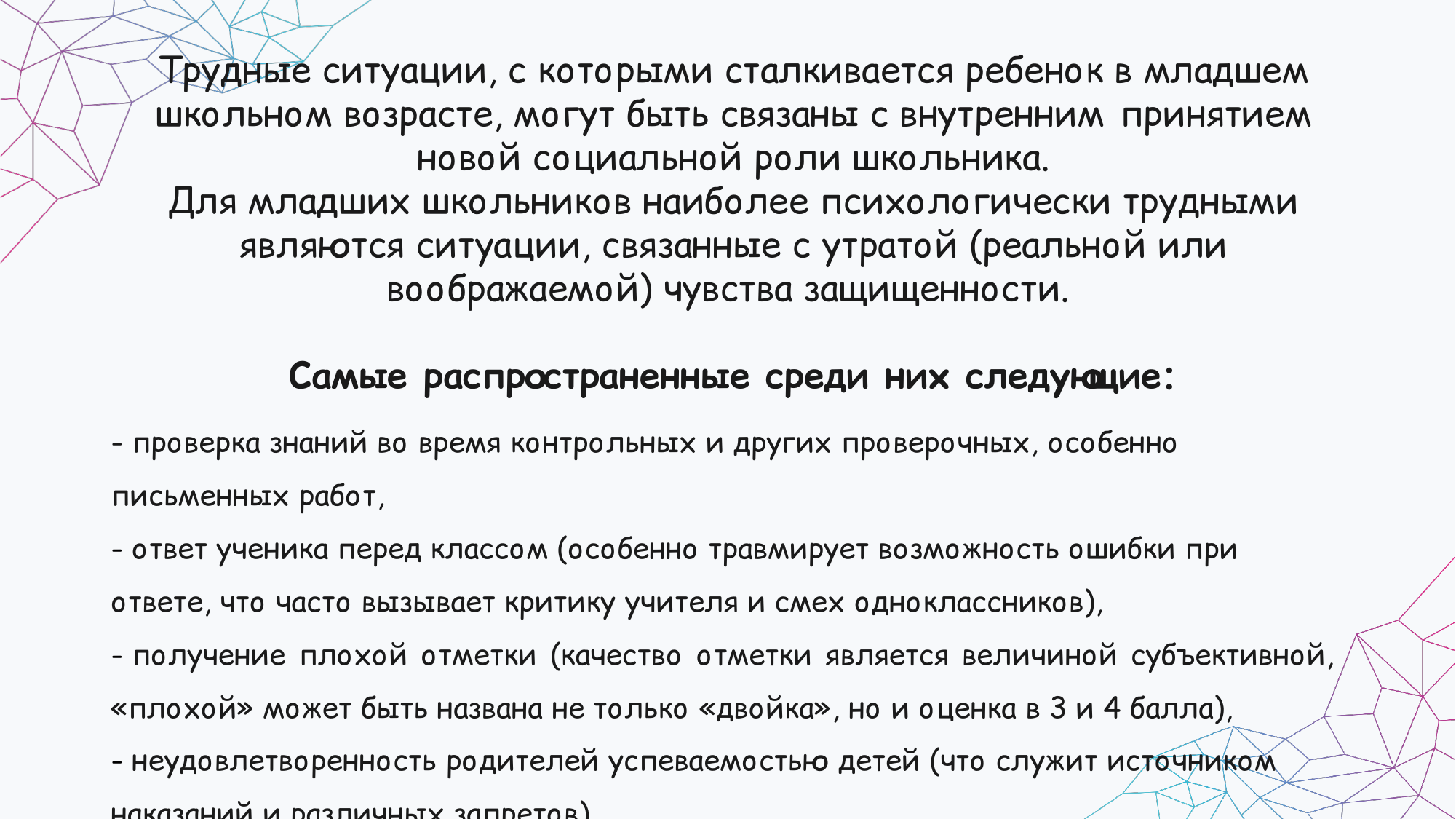

# Трудные ситуации, с которыми сталкивается ребенок в младшем школьном возрасте, могут быть связаны с внутренним принятием новой социальной роли школьника. Для младших школьников наиболее психологически трудными являются ситуации, связанные с утратой (реальной или воображаемой) чувства защищенности. Самые распространенные среди них следующие:
- проверка знаний во время контрольных и других проверочных, особенно письменных работ,
- ответ ученика перед классом (особенно травмирует возможность ошибки при ответе, что часто вызывает критику учителя и смех одноклассников),
- получение плохой отметки (качество отметки является величиной субъективной,
«плохой» может быть названа не только «двойка», но и оценка в 3 и 4 балла),
- неудовлетворенность родителей успеваемостью детей (что служит источником наказаний и различных запретов).